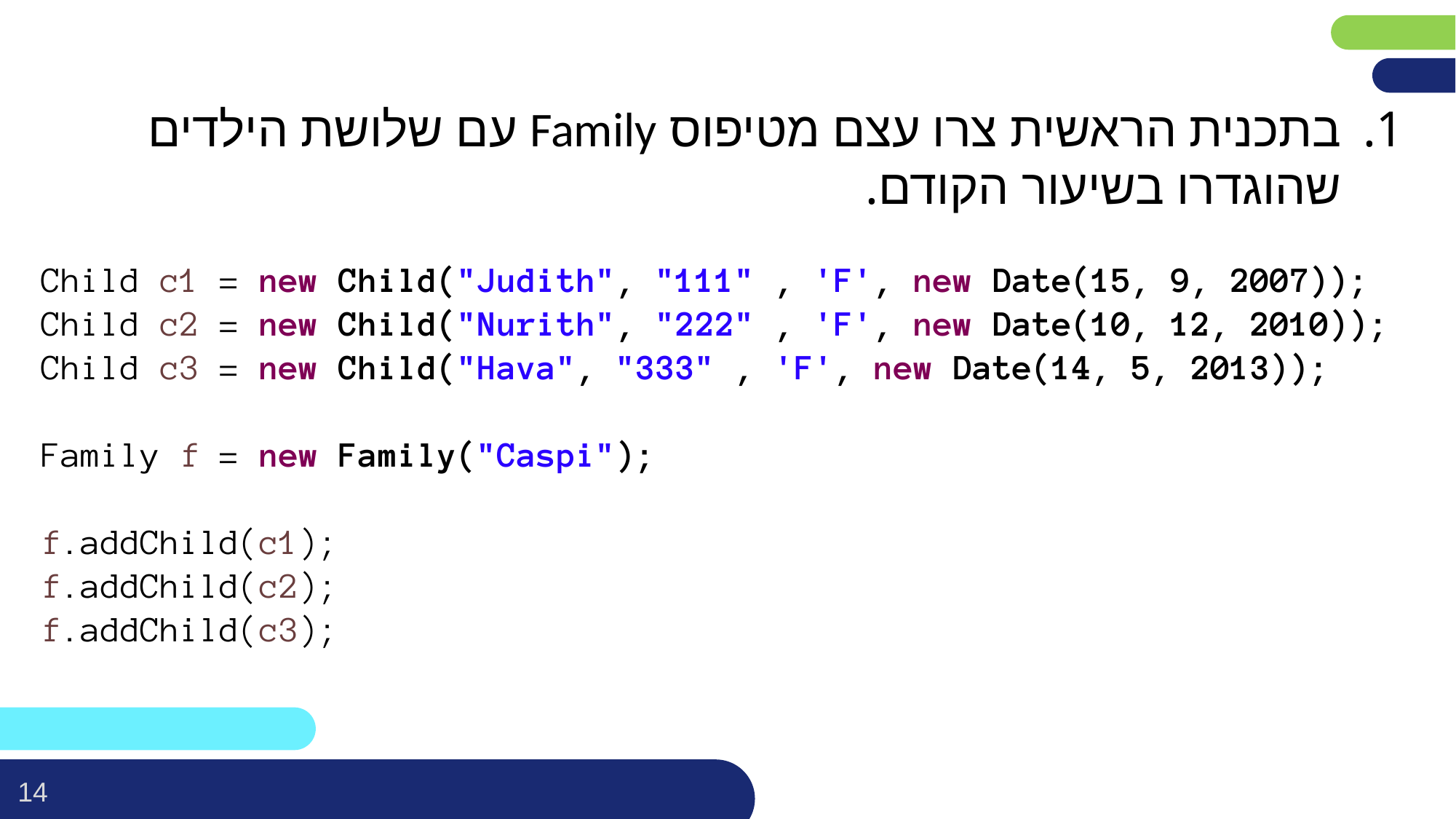

פריסה 4
(הפריסות שונות זו מזו במיקום תיבות הטקסט וגרפיקת הרקע,
ותוכלו לגוון ביניהן)
בתכנית הראשית צרו עצם מטיפוס Family עם שלושת הילדים שהוגדרו בשיעור הקודם.
את השקופית הזו תוכלו לשכפל, על מנת ליצור שקופיות נוספות הזהות לה – אליהן תוכלו להכניס את התכנים.

כדי לשכפל אותה, לחצו עליה קליק ימיני בתפריט השקופיות בצד ובחרו
"שכפל שקופית" או "Duplicate Slide"
(מחקו ריבוע זה לאחר הקריאה)
Child c1 = new Child("Judith", "111" , 'F', new Date(15, 9, 2007));
Child c2 = new Child("Nurith", "222" , 'F', new Date(10, 12, 2010));
Child c3 = new Child("Hava", "333" , 'F', new Date(14, 5, 2013));

Family f = new Family("Caspi");

f.addChild(c1);
f.addChild(c2);
f.addChild(c3);